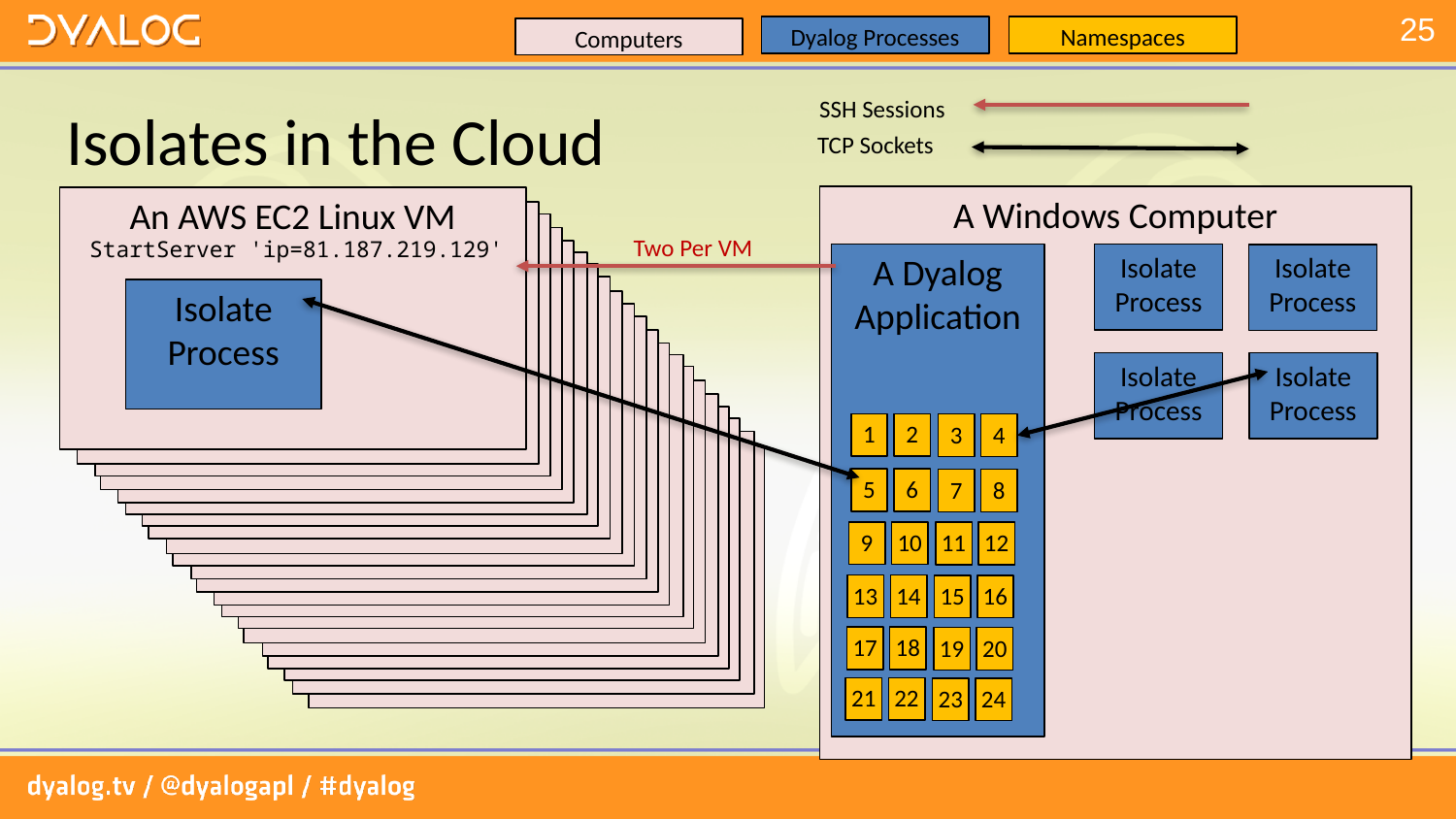

Dyalog Processes
Namespaces
Computers
SSH Sessions
# Isolates in the Cloud
TCP Sockets
A Windows Computer
An AWS EC2 Linux VM
Another VM
Another VM
Two Per VM
Another VM
StartServer 'ip=81.187.219.129'
Another VM
A Dyalog
Application
Isolate
Process
Isolate
Process
Another VM
Another VM
Another VM
Isolate
Process
Another VM
Another VM
Another VM
Another VM
Another VM
Isolate
Process
Isolate
Process
Another VM
Another VM
Another VM
Another VM
Another VM
1
2
3
4
Another VM
Another VM
Another VM

5
6
7
8
9
10
11
12
13
14
15
16
17
18
19
20
21
22
23
24